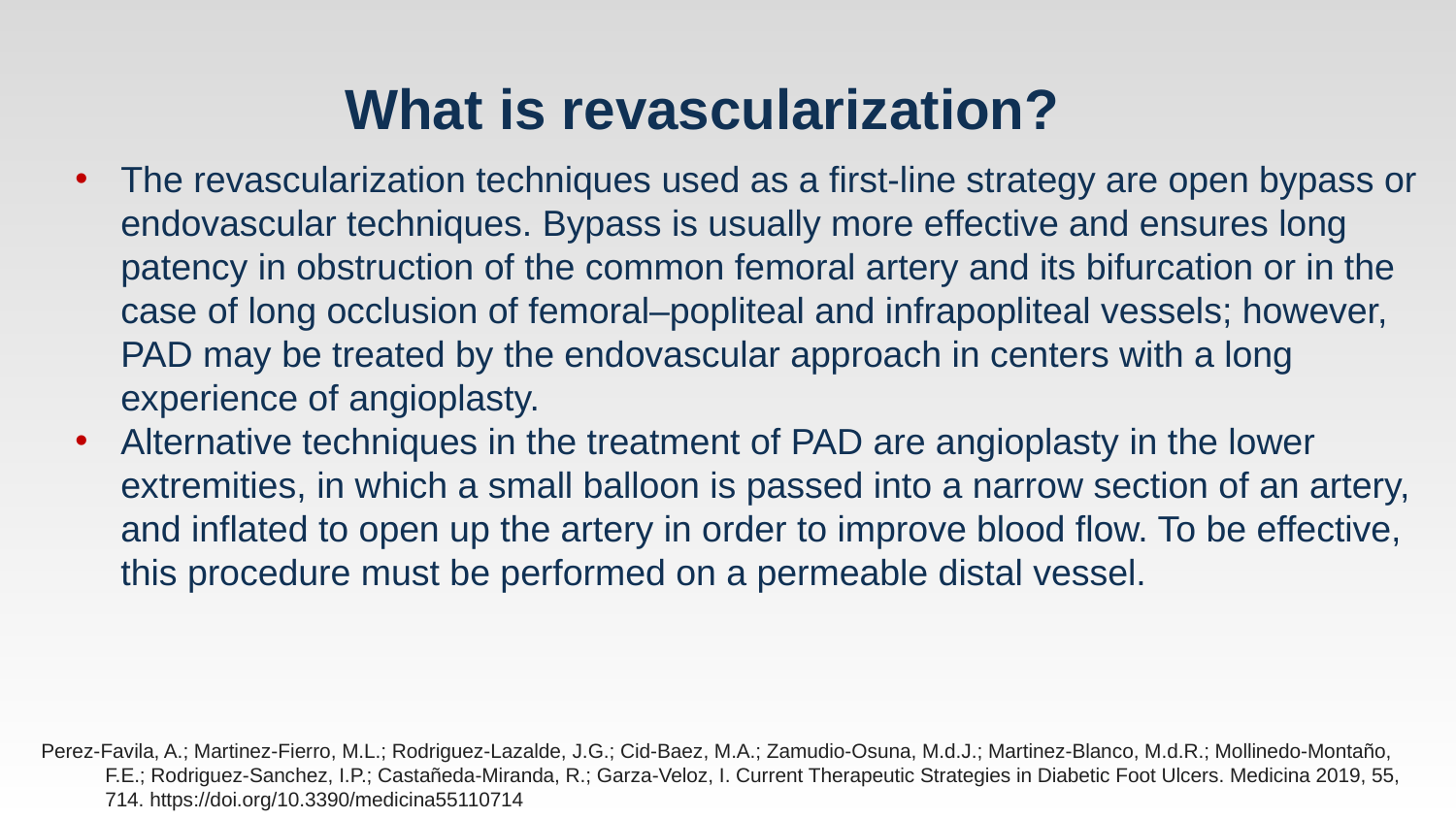

# What is revascularization?

The revascularization techniques used as a first-line strategy are open bypass or endovascular techniques. Bypass is usually more effective and ensures long patency in obstruction of the common femoral artery and its bifurcation or in the case of long occlusion of femoral–popliteal and infrapopliteal vessels; however, PAD may be treated by the endovascular approach in centers with a long experience of angioplasty.
Alternative techniques in the treatment of PAD are angioplasty in the lower extremities, in which a small balloon is passed into a narrow section of an artery, and inflated to open up the artery in order to improve blood flow. To be effective, this procedure must be performed on a permeable distal vessel.

Perez-Favila, A.; Martinez-Fierro, M.L.; Rodriguez-Lazalde, J.G.; Cid-Baez, M.A.; Zamudio-Osuna, M.d.J.; Martinez-Blanco, M.d.R.; Mollinedo-Montaño, F.E.; Rodriguez-Sanchez, I.P.; Castañeda-Miranda, R.; Garza-Veloz, I. Current Therapeutic Strategies in Diabetic Foot Ulcers. Medicina 2019, 55, 714. https://doi.org/10.3390/medicina55110714